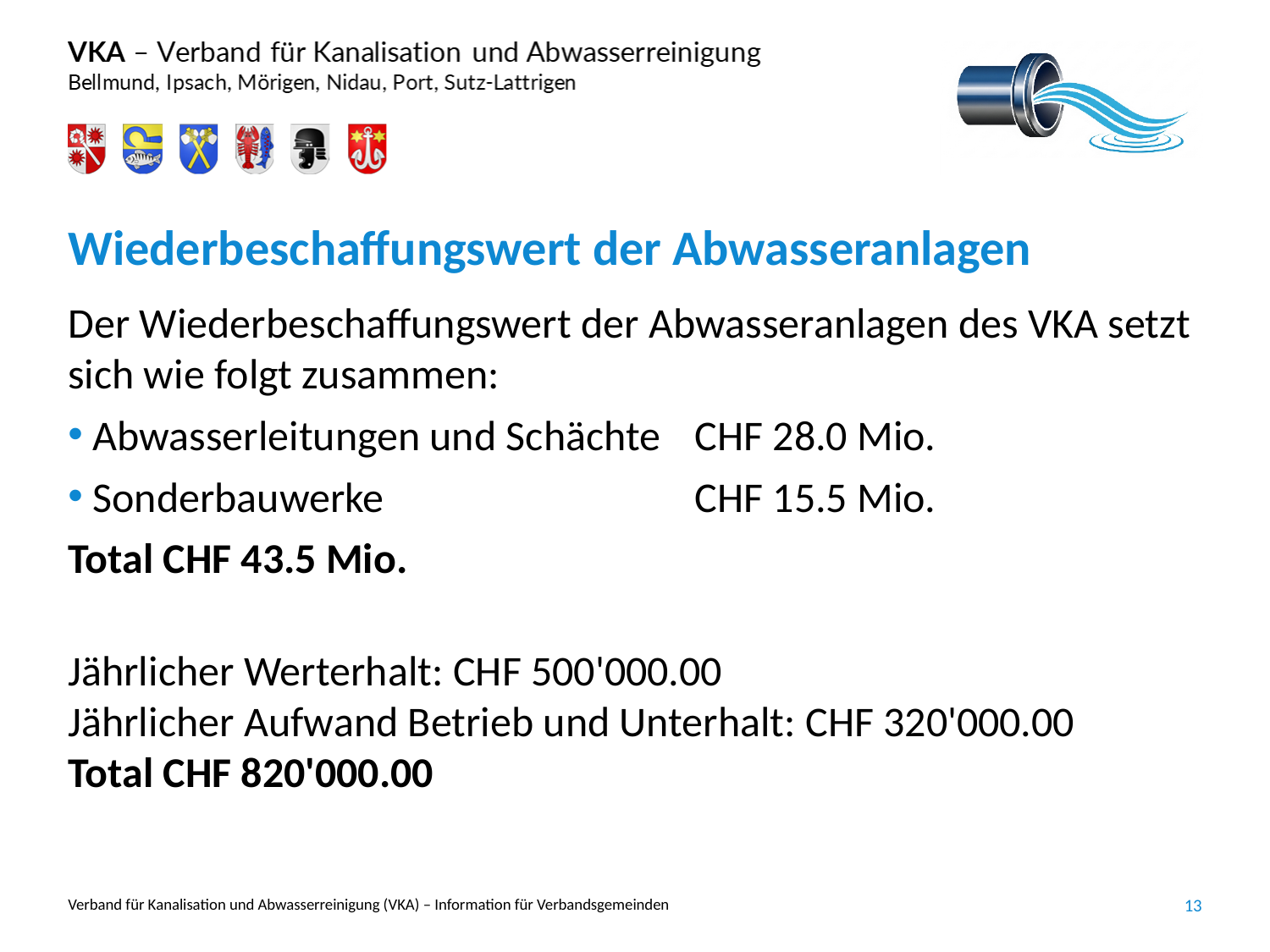

# Wiederbeschaffungswert der Abwasseranlagen

CHF 28.0 Mio.
CHF 15.5 Mio.

Der Wiederbeschaffungswert der Abwasseranlagen des VKA setzt sich wie folgt zusammen:
Abwasserleitungen und Schächte
Sonderbauwerke
Total CHF 43.5 Mio.

Jährlicher Werterhalt: CHF 500'000.00
Jährlicher Aufwand Betrieb und Unterhalt: CHF 320'000.00
Total CHF 820'000.00

Verband für Kanalisation und Abwasserreinigung (VKA) – Information für Verbandsgemeinden
13